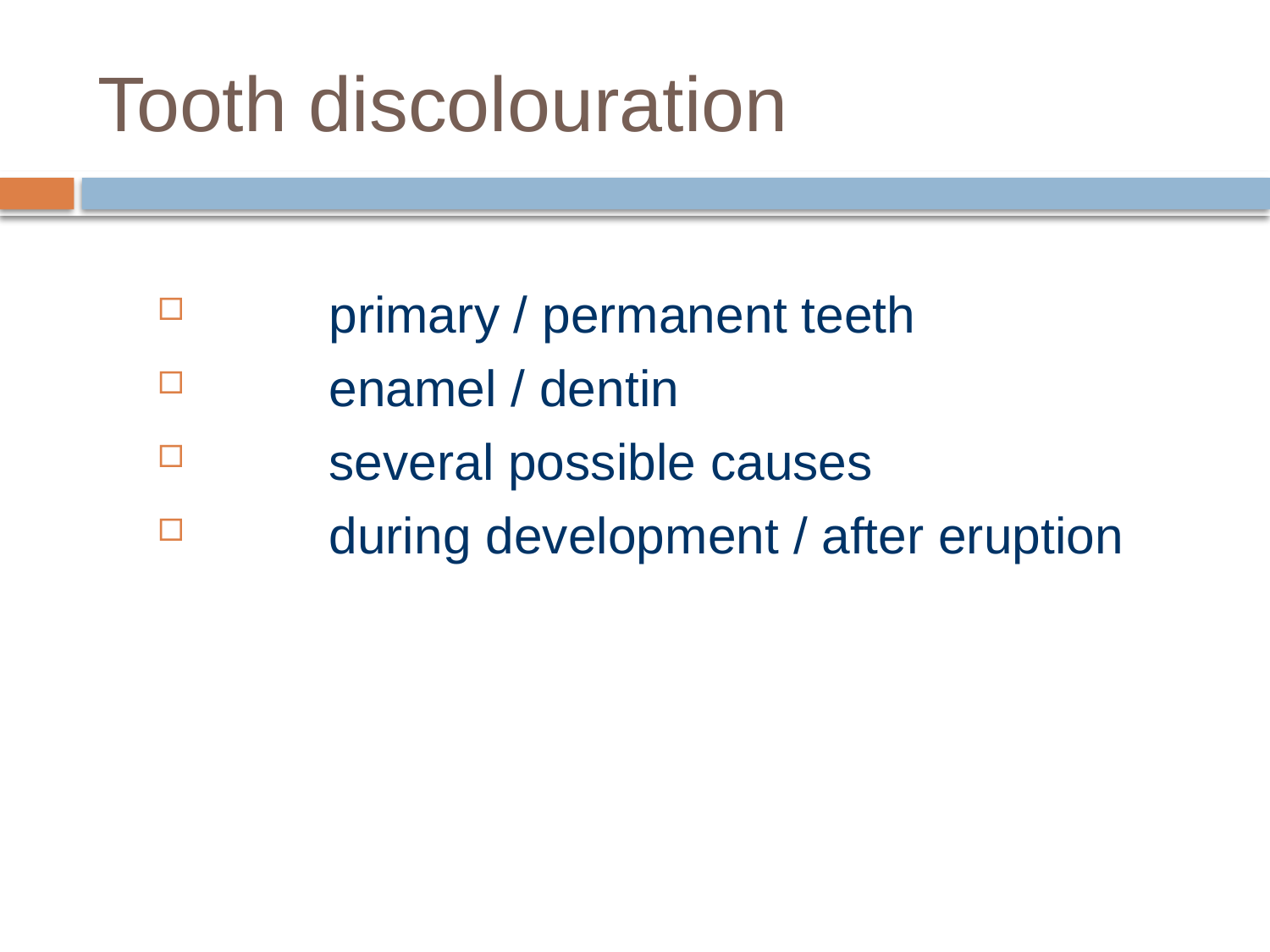

# Tooth discolouration
	primary / permanent teeth
	enamel / dentin
	several possible causes
	during development / after eruption